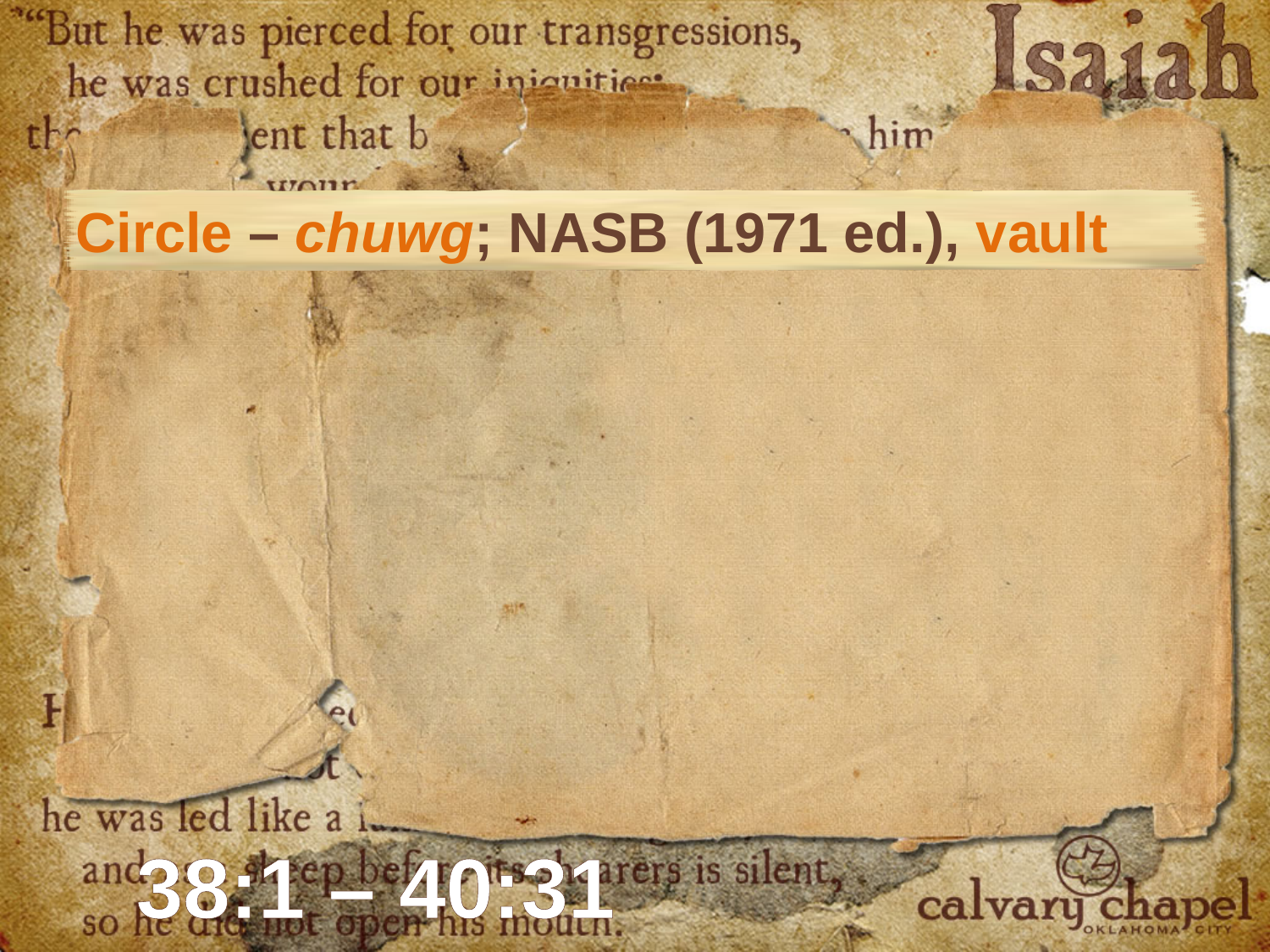

Circle – chuwg; NASB (1971 ed.), vault
38:1 – 40:31